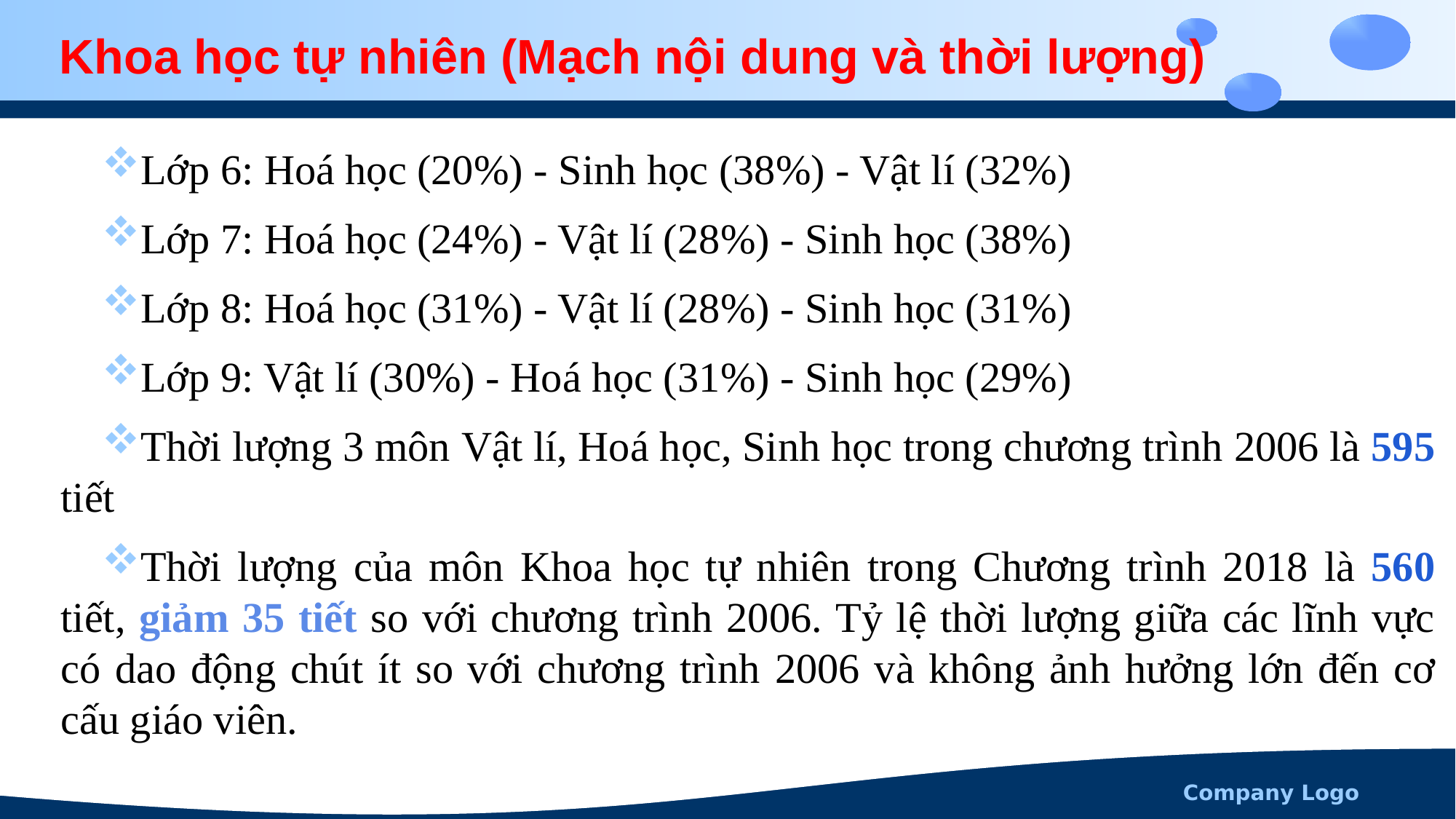

# Khoa học tự nhiên (Mạch nội dung và thời lượng)
Lớp 6: Hoá học (20%) - Sinh học (38%) - Vật lí (32%)
Lớp 7: Hoá học (24%) - Vật lí (28%) - Sinh học (38%)
Lớp 8: Hoá học (31%) - Vật lí (28%) - Sinh học (31%)
Lớp 9: Vật lí (30%) - Hoá học (31%) - Sinh học (29%)
Thời lượng 3 môn Vật lí, Hoá học, Sinh học trong chương trình 2006 là 595 tiết
Thời lượng của môn Khoa học tự nhiên trong Chương trình 2018 là 560 tiết, giảm 35 tiết so với chương trình 2006. Tỷ lệ thời lượng giữa các lĩnh vực có dao động chút ít so với chương trình 2006 và không ảnh hưởng lớn đến cơ cấu giáo viên.
Company Logo